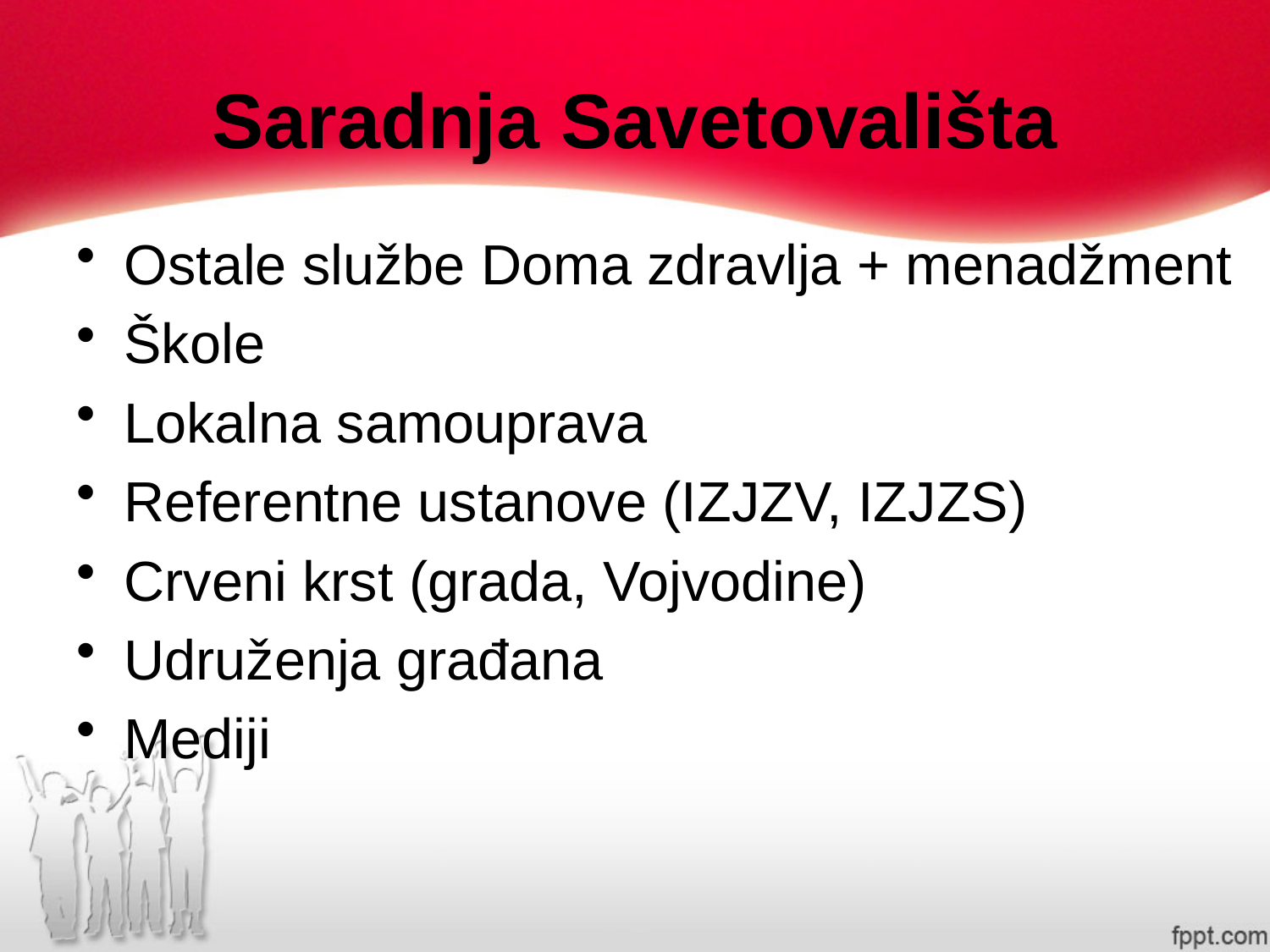

# Saradnja Savetovališta
Ostale službe Doma zdravlja + menadžment
Škole
Lokalna samouprava
Referentne ustanove (IZJZV, IZJZS)
Crveni krst (grada, Vojvodine)
Udruženja građana
Mediji